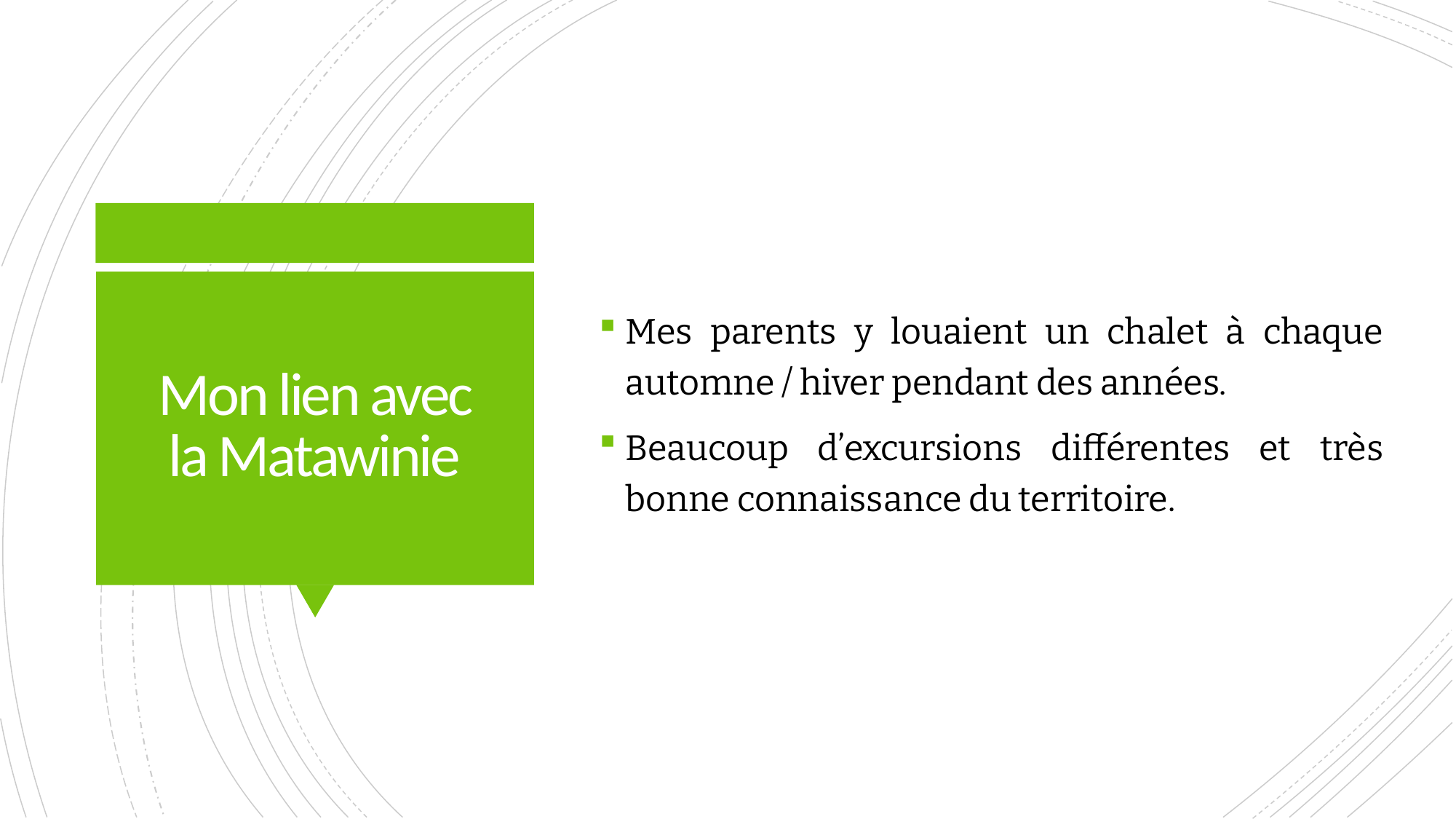

# Mon lien avec la Matawinie
Mes parents y louaient un chalet à chaque automne / hiver pendant des années.
Beaucoup d’excursions différentes et très bonne connaissance du territoire.